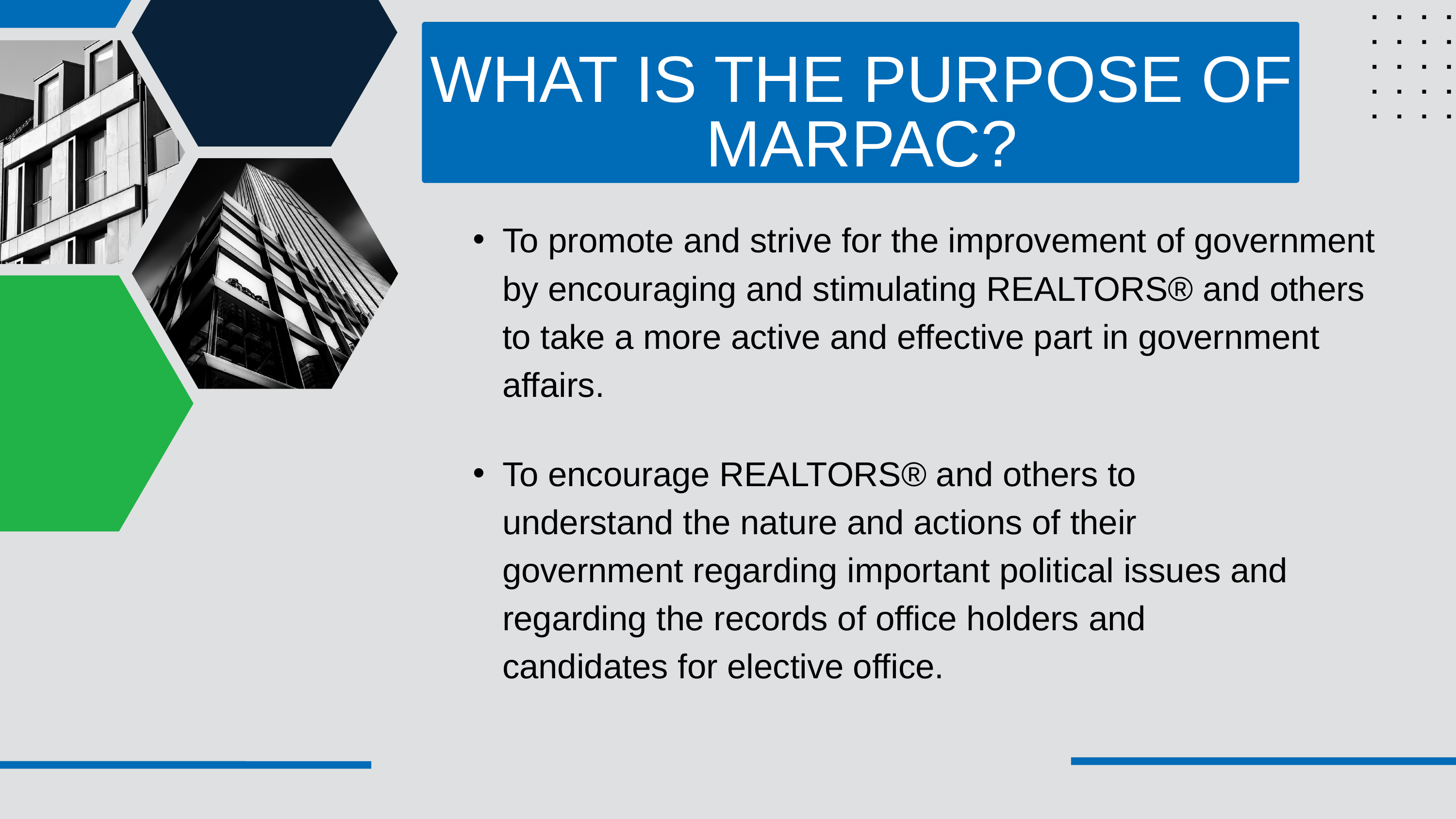

WHAT IS THE PURPOSE OF MARPAC?

To promote and strive for the improvement of government by encouraging and stimulating REALTORS® and others to take a more active and effective part in government affairs.

To encourage REALTORS® and others to understand the nature and actions of their government regarding important political issues and regarding the records of office holders and candidates for elective office.